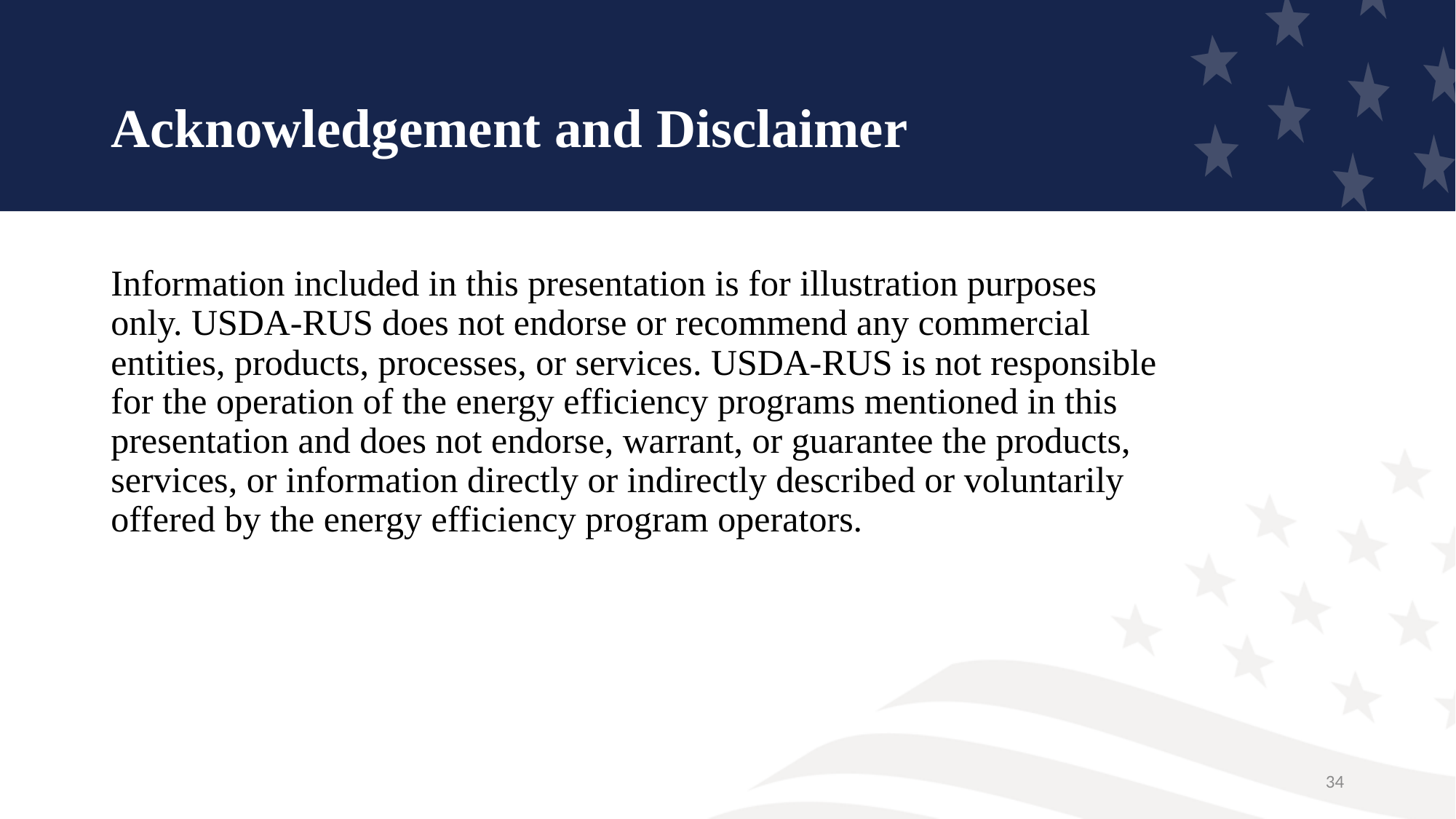

# Acknowledgement and Disclaimer
Information included in this presentation is for illustration purposes only. USDA-RUS does not endorse or recommend any commercial entities, products, processes, or services. USDA-RUS is not responsible for the operation of the energy efficiency programs mentioned in this presentation and does not endorse, warrant, or guarantee the products, services, or information directly or indirectly described or voluntarily offered by the energy efficiency program operators.

34